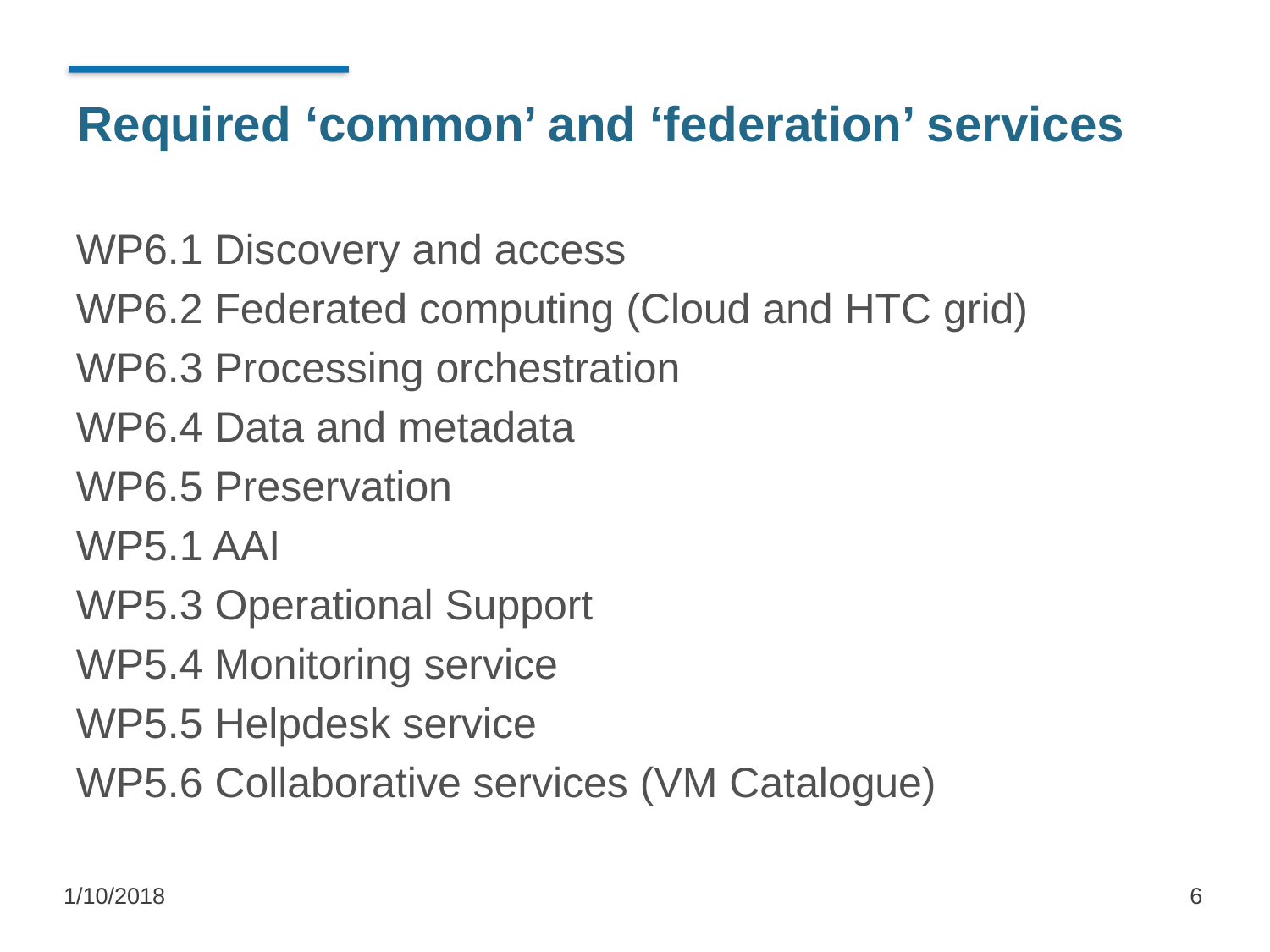

# Required ‘common’ and ‘federation’ services
WP6.1 Discovery and access
WP6.2 Federated computing (Cloud and HTC grid)
WP6.3 Processing orchestration
WP6.4 Data and metadata
WP6.5 Preservation
WP5.1 AAI
WP5.3 Operational Support
WP5.4 Monitoring service
WP5.5 Helpdesk service
WP5.6 Collaborative services (VM Catalogue)
1/10/2018
6